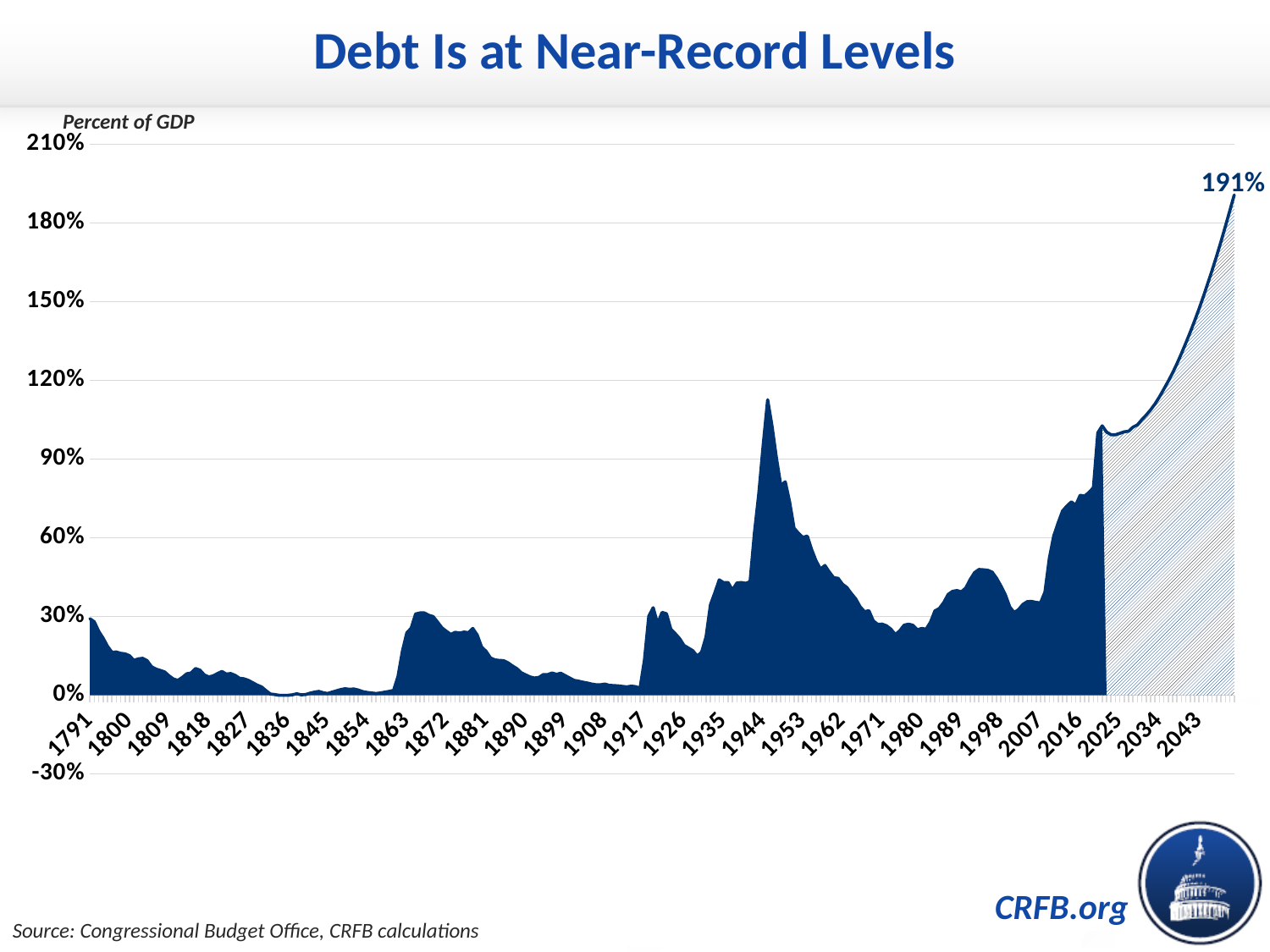

Debt Is at Near-Record Levels
Percent of GDP

### Chart

| Category | Debt to GDP | Projected Debt to GDP | line |
|---|---|---|---|
| 1791 | 0.292 | None | 0.292 |
| 1792 | 0.28 | None | 0.28 |
| 1793 | 0.244 | None | 0.244 |
| 1794 | 0.218 | None | 0.218 |
| 1795 | 0.187 | None | 0.187 |
| 1796 | 0.16399999999999998 | None | 0.16399999999999998 |
| 1797 | 0.165 | None | 0.165 |
| 1798 | 0.16 | None | 0.16 |
| 1799 | 0.158 | None | 0.158 |
| 1800 | 0.151 | None | 0.151 |
| 1801 | 0.133 | None | 0.133 |
| 1802 | 0.139 | None | 0.139 |
| 1803 | 0.141 | None | 0.141 |
| 1804 | 0.132 | None | 0.132 |
| 1805 | 0.109 | None | 0.109 |
| 1806 | 0.1 | None | 0.1 |
| 1807 | 0.095 | None | 0.095 |
| 1808 | 0.08900000000000001 | None | 0.08900000000000001 |
| 1809 | 0.07400000000000001 | None | 0.07400000000000001 |
| 1810 | 0.062 | None | 0.062 |
| 1811 | 0.057 | None | 0.057 |
| 1812 | 0.068 | None | 0.068 |
| 1813 | 0.08199999999999999 | None | 0.08199999999999999 |
| 1814 | 0.085 | None | 0.085 |
| 1815 | 0.102 | None | 0.102 |
| 1816 | 0.096 | None | 0.096 |
| 1817 | 0.078 | None | 0.078 |
| 1818 | 0.07 | None | 0.07 |
| 1819 | 0.07400000000000001 | None | 0.07400000000000001 |
| 1820 | 0.083 | None | 0.083 |
| 1821 | 0.091 | None | 0.091 |
| 1822 | 0.081 | None | 0.081 |
| 1823 | 0.083 | None | 0.083 |
| 1824 | 0.076 | None | 0.076 |
| 1825 | 0.065 | None | 0.065 |
| 1826 | 0.063 | None | 0.063 |
| 1827 | 0.057 | None | 0.057 |
| 1828 | 0.048 | None | 0.048 |
| 1829 | 0.039 | None | 0.039 |
| 1830 | 0.032 | None | 0.032 |
| 1831 | 0.018000000000000002 | None | 0.018000000000000002 |
| 1832 | 0.005 | None | 0.005 |
| 1833 | 0.003 | None | 0.003 |
| 1834 | 0.0 | None | 0.0 |
| 1835 | 0.0 | None | 0.0 |
| 1836 | 0.0 | None | 0.0 |
| 1837 | 0.002 | None | 0.002 |
| 1838 | 0.006 | None | 0.006 |
| 1839 | 0.002 | None | 0.002 |
| 1840 | 0.003 | None | 0.003 |
| 1841 | 0.008 | None | 0.008 |
| 1842 | 0.012 | None | 0.012 |
| 1843 | 0.015 | None | 0.015 |
| 1844 | 0.01 | None | 0.01 |
| 1845 | 0.006999999999999999 | None | 0.006999999999999999 |
| 1846 | 0.012 | None | 0.012 |
| 1847 | 0.017 | None | 0.017 |
| 1848 | 0.022000000000000002 | None | 0.022000000000000002 |
| 1849 | 0.025 | None | 0.025 |
| 1850 | 0.023 | None | 0.023 |
| 1851 | 0.024 | None | 0.024 |
| 1852 | 0.02 | None | 0.02 |
| 1853 | 0.013999999999999999 | None | 0.013999999999999999 |
| 1854 | 0.011000000000000001 | None | 0.011000000000000001 |
| 1855 | 0.009000000000000001 | None | 0.009000000000000001 |
| 1856 | 0.006999999999999999 | None | 0.006999999999999999 |
| 1857 | 0.009000000000000001 | None | 0.009000000000000001 |
| 1858 | 0.012 | None | 0.012 |
| 1859 | 0.015 | None | 0.015 |
| 1860 | 0.019 | None | 0.019 |
| 1861 | 0.07200000000000001 | None | 0.07200000000000001 |
| 1862 | 0.168 | None | 0.168 |
| 1863 | 0.23800000000000002 | None | 0.23800000000000002 |
| 1864 | 0.256 | None | 0.256 |
| 1865 | 0.31 | None | 0.31 |
| 1866 | 0.314 | None | 0.314 |
| 1867 | 0.314 | None | 0.314 |
| 1868 | 0.305 | None | 0.305 |
| 1869 | 0.3 | None | 0.3 |
| 1870 | 0.27899999999999997 | None | 0.27899999999999997 |
| 1871 | 0.257 | None | 0.257 |
| 1872 | 0.244 | None | 0.244 |
| 1873 | 0.23199999999999998 | None | 0.23199999999999998 |
| 1874 | 0.24 | None | 0.24 |
| 1875 | 0.237 | None | 0.237 |
| 1876 | 0.24100000000000002 | None | 0.24100000000000002 |
| 1877 | 0.239 | None | 0.239 |
| 1878 | 0.255 | None | 0.255 |
| 1879 | 0.23 | None | 0.23 |
| 1880 | 0.184 | None | 0.184 |
| 1881 | 0.168 | None | 0.168 |
| 1882 | 0.14300000000000002 | None | 0.14300000000000002 |
| 1883 | 0.135 | None | 0.135 |
| 1884 | 0.133 | None | 0.133 |
| 1885 | 0.132 | None | 0.132 |
| 1886 | 0.124 | None | 0.124 |
| 1887 | 0.11199999999999999 | None | 0.11199999999999999 |
| 1888 | 0.102 | None | 0.102 |
| 1889 | 0.086 | None | 0.086 |
| 1890 | 0.078 | None | 0.078 |
| 1891 | 0.07 | None | 0.07 |
| 1892 | 0.066 | None | 0.066 |
| 1893 | 0.068 | None | 0.068 |
| 1894 | 0.079 | None | 0.079 |
| 1895 | 0.079 | None | 0.079 |
| 1896 | 0.085 | None | 0.085 |
| 1897 | 0.08 | None | 0.08 |
| 1898 | 0.084 | None | 0.084 |
| 1899 | 0.075 | None | 0.075 |
| 1900 | 0.066 | None | 0.066 |
| 1901 | 0.057 | None | 0.057 |
| 1902 | 0.054000000000000006 | None | 0.054000000000000006 |
| 1903 | 0.05 | None | 0.05 |
| 1904 | 0.047 | None | 0.047 |
| 1905 | 0.043 | None | 0.043 |
| 1906 | 0.04 | None | 0.04 |
| 1907 | 0.04 | None | 0.04 |
| 1908 | 0.043 | None | 0.043 |
| 1909 | 0.038 | None | 0.038 |
| 1910 | 0.037000000000000005 | None | 0.037000000000000005 |
| 1911 | 0.036000000000000004 | None | 0.036000000000000004 |
| 1912 | 0.034 | None | 0.034 |
| 1913 | 0.032 | None | 0.032 |
| 1914 | 0.035 | None | 0.035 |
| 1915 | 0.033 | None | 0.033 |
| 1916 | 0.027000000000000003 | None | 0.027000000000000003 |
| 1917 | 0.133 | None | 0.133 |
| 1918 | 0.302 | None | 0.302 |
| 1919 | 0.33399999999999996 | None | 0.33399999999999996 |
| 1920 | 0.273 | None | 0.273 |
| 1921 | 0.316 | None | 0.316 |
| 1922 | 0.311 | None | 0.311 |
| 1923 | 0.252 | None | 0.252 |
| 1924 | 0.235 | None | 0.235 |
| 1925 | 0.21600000000000003 | None | 0.21600000000000003 |
| 1926 | 0.19 | None | 0.19 |
| 1927 | 0.18 | None | 0.18 |
| 1928 | 0.17 | None | 0.17 |
| 1929 | 0.149 | None | 0.149 |
| 1930 | 0.165 | None | 0.165 |
| 1931 | 0.223 | None | 0.223 |
| 1932 | 0.345 | None | 0.345 |
| 1933 | 0.391 | None | 0.391 |
| 1934 | 0.44 | None | 0.44 |
| 1935 | 0.429 | None | 0.429 |
| 1936 | 0.43 | None | 0.43 |
| 1937 | 0.401 | None | 0.401 |
| 1938 | 0.428 | None | 0.428 |
| 1939 | 0.43 | None | 0.43 |
| 1940 | 0.42700000000000005 | None | 0.42700000000000005 |
| 1941 | 0.433 | None | 0.433 |
| 1942 | 0.62 | None | 0.62 |
| 1943 | 0.7709999999999999 | None | 0.7709999999999999 |
| 1944 | 0.9570000000000001 | None | 0.9570000000000001 |
| 1945 | 1.127 | None | 1.127 |
| 1946 | 1.026 | None | 1.026 |
| 1947 | 0.904 | None | 0.904 |
| 1948 | 0.799 | None | 0.799 |
| 1949 | 0.8140000000000001 | None | 0.8140000000000001 |
| 1950 | 0.737 | None | 0.737 |
| 1951 | 0.637 | None | 0.637 |
| 1952 | 0.618 | None | 0.618 |
| 1953 | 0.602 | None | 0.602 |
| 1954 | 0.607 | None | 0.607 |
| 1955 | 0.555 | None | 0.555 |
| 1956 | 0.512 | None | 0.512 |
| 1957 | 0.48100000000000004 | None | 0.48100000000000004 |
| 1958 | 0.495 | None | 0.495 |
| 1959 | 0.47 | None | 0.47 |
| 1960 | 0.44799999999999995 | None | 0.44799999999999995 |
| 1961 | 0.446 | None | 0.446 |
| 1962 | 0.423460110129338 | None | 0.423460110129338 |
| 1963 | 0.41083468133290196 | None | 0.41083468133290196 |
| 1964 | 0.38816533172132384 | None | 0.38816533172132384 |
| 1965 | 0.36764247700278435 | None | 0.36764247700278435 |
| 1966 | 0.3378891059931452 | None | 0.3378891059931452 |
| 1967 | 0.3187304623292788 | None | 0.3187304623292788 |
| 1968 | 0.3225858563351252 | None | 0.3225858563351252 |
| 1969 | 0.283704062635485 | None | 0.283704062635485 |
| 1970 | 0.2705691833663745 | None | 0.2705691833663745 |
| 1971 | 0.27140477363306614 | None | 0.27140477363306614 |
| 1972 | 0.26505817060637205 | None | 0.26505817060637205 |
| 1973 | 0.25201722449130465 | None | 0.25201722449130465 |
| 1974 | 0.23178271571635703 | None | 0.23178271571635703 |
| 1975 | 0.24562440686404158 | None | 0.24562440686404158 |
| 1976 | 0.2672885056827725 | None | 0.2672885056827725 |
| 1977 | 0.27125288676472403 | None | 0.27125288676472403 |
| 1978 | 0.2670505179352966 | None | 0.2670505179352966 |
| 1979 | 0.24957602096995804 | None | 0.24957602096995804 |
| 1980 | 0.25499588094129444 | None | 0.25499588094129444 |
| 1981 | 0.2519480726727254 | None | 0.2519480726727254 |
| 1982 | 0.2790453770353268 | None | 0.2790453770353268 |
| 1983 | 0.32162556561085975 | None | 0.32162556561085975 |
| 1984 | 0.33094886906759 | None | 0.33094886906759 |
| 1985 | 0.3533917528794584 | None | 0.3533917528794584 |
| 1986 | 0.38456183374758357 | None | 0.38456183374758357 |
| 1987 | 0.3963699097039422 | None | 0.3963699097039422 |
| 1988 | 0.39925971334325827 | None | 0.39925971334325827 |
| 1989 | 0.3943913910354791 | None | 0.3943913910354791 |
| 1990 | 0.40882525958889593 | None | 0.40882525958889593 |
| 1991 | 0.44131327263700776 | None | 0.44131327263700776 |
| 1992 | 0.4675218390804598 | None | 0.4675218390804598 |
| 1993 | 0.47944504507163865 | None | 0.47944504507163865 |
| 1994 | 0.47835261988198163 | None | 0.47835261988198163 |
| 1995 | 0.47674277570374685 | None | 0.47674277570374685 |
| 1996 | 0.4696164475732032 | None | 0.4696164475732032 |
| 1997 | 0.4463770962693875 | None | 0.4463770962693875 |
| 1998 | 0.41665908989116324 | None | 0.41665908989116324 |
| 1999 | 0.3831869273737123 | None | 0.3831869273737123 |
| 2000 | 0.33702207572066084 | None | 0.33702207572066084 |
| 2001 | 0.31535790623664084 | None | 0.31535790623664084 |
| 2002 | 0.32679909356495734 | None | 0.32679909356495734 |
| 2003 | 0.3468195997802159 | None | 0.3468195997802159 |
| 2004 | 0.3572044289402891 | None | 0.3572044289402891 |
| 2005 | 0.35781193144851825 | None | 0.35781193144851825 |
| 2006 | 0.354072387656154 | None | 0.354072387656154 |
| 2007 | 0.352333599238671 | None | 0.352333599238671 |
| 2008 | 0.3936052416941226 | None | 0.3936052416941226 |
| 2009 | 0.5227835058689838 | None | 0.5227835058689838 |
| 2010 | 0.6077884741742116 | None | 0.6077884741742116 |
| 2011 | 0.6575175729168526 | None | 0.6575175729168526 |
| 2012 | 0.7025918556094279 | None | 0.7025918556094279 |
| 2013 | 0.7216860623563014 | None | 0.7216860623563014 |
| 2014 | 0.7372065247330993 | None | 0.7372065247330993 |
| 2015 | 0.7244359696952541 | None | 0.7244359696952541 |
| 2016 | 0.7624524194568296 | None | 0.7624524194568296 |
| 2017 | 0.7592133201322695 | None | 0.7592133201322695 |
| 2018 | 0.7732163739819037 | None | 0.7732163739819037 |
| 2019 | 0.7915974717122483 | None | 0.7915974717122483 |
| 2020 | 1.0009212501592284 | None | 1.0009212501592284 |
| 2021 | 1.0272627561269585 | 1.0272627561269585 | 1.0272627561269585 |
| 2022 | None | 1.0036072816675574 | 1.0036072816675574 |
| 2023 | None | 0.9935777519268025 | 0.9935777519268025 |
| 2024 | None | 0.9933161794398991 | 0.9933161794398991 |
| 2025 | None | 0.9987799267313888 | 0.9987799267313888 |
| 2026 | None | 1.0044760400935575 | 1.0044760400935575 |
| 2027 | None | 1.0068197618561556 | 1.0068197618561556 |
| 2028 | None | 1.0223413362855431 | 1.0223413362855431 |
| 2029 | None | 1.0310394853536704 | 1.0310394853536704 |
| 2030 | None | 1.0506522237378506 | 1.0506522237378506 |
| 2031 | None | 1.0683012117937303 | 1.0683012117937303 |
| 2032 | None | 1.0880920021344456 | 1.0880920021344456 |
| 2033 | None | 1.1107420765739575 | 1.1107420765739575 |
| 2034 | None | 1.137378880853526 | 1.137378880853526 |
| 2035 | None | 1.1669792991021937 | 1.1669792991021937 |
| 2036 | None | 1.1971199367944474 | 1.1971199367944474 |
| 2037 | None | 1.2291754599712974 | 1.2291754599712974 |
| 2038 | None | 1.2645255109981923 | 1.2645255109981923 |
| 2039 | None | 1.30249116813815 | 1.30249116813815 |
| 2040 | None | 1.3427267093714315 | 1.3427267093714315 |
| 2041 | None | 1.3839635591749113 | 1.3839635591749113 |
| 2042 | None | 1.4272914921715156 | 1.4272914921715156 |
| 2043 | None | 1.4726846732813832 | 1.4726846732813832 |
| 2044 | None | 1.520501031713748 | 1.520501031713748 |
| 2045 | None | 1.570444602674487 | 1.570444602674487 |
| 2046 | None | 1.6209930510992197 | 1.6209930510992197 |
| 2047 | None | 1.674142364453323 | 1.674142364453323 |
| 2048 | None | 1.7298299780335742 | 1.7298299780335742 |
| 2049 | None | 1.7879517364098843 | 1.7879517364098843 |
| 2050 | None | 1.847115729235002 | 1.847115729235002 |
| 2051 | None | 1.907459256246135 | 1.907459256246135 |
Source: Congressional Budget Office, CRFB calculations